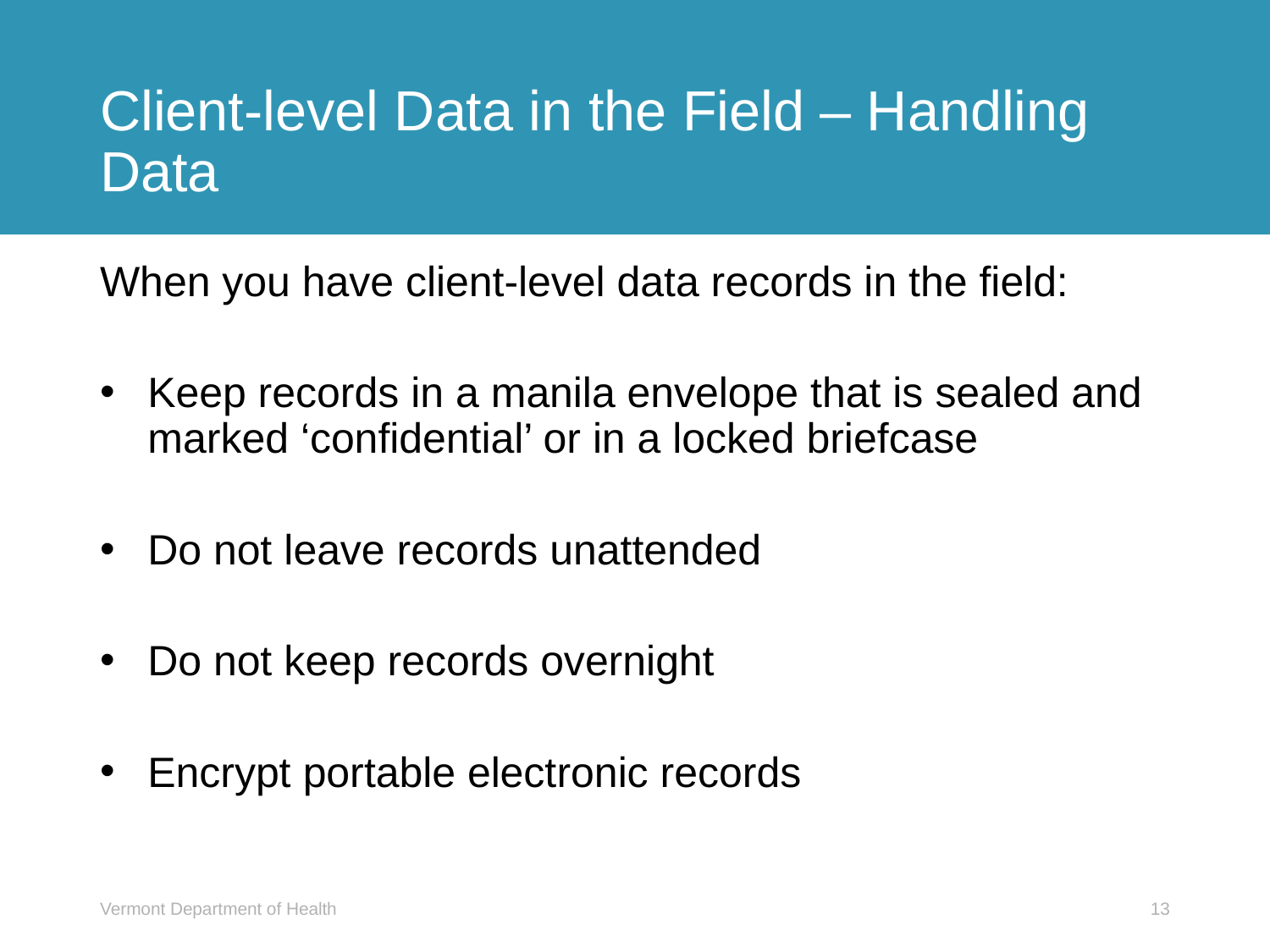

# Client-level Data in the Field – Handling Data
When you have client-level data records in the field:

Keep records in a manila envelope that is sealed and marked ‘confidential’ or in a locked briefcase

Do not leave records unattended

Do not keep records overnight

Encrypt portable electronic records

Vermont Department of Health
13